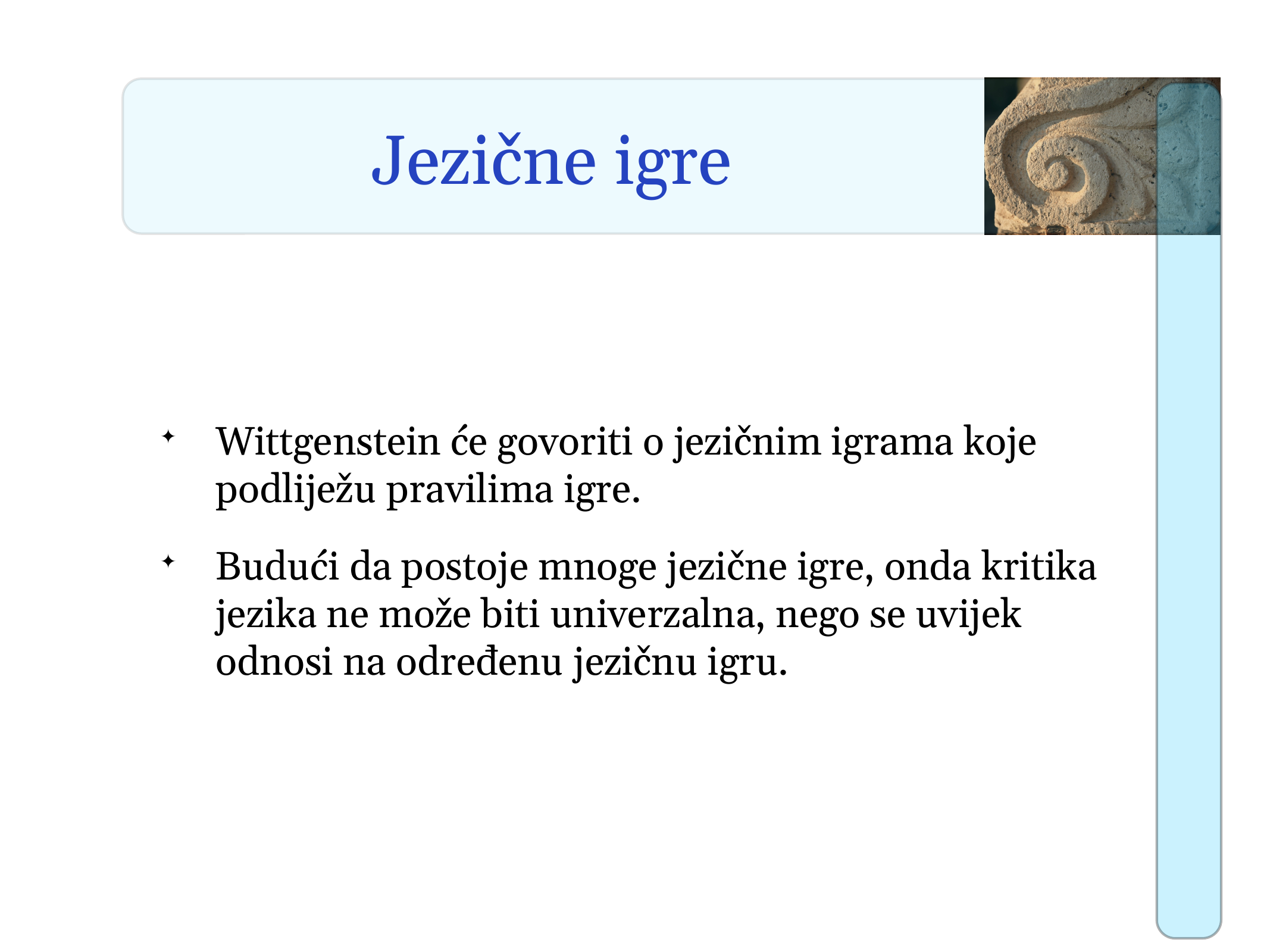

# Jezične igre
Wittgenstein će govoriti o jezičnim igrama koje podliježu pravilima igre.
Budući da postoje mnoge jezične igre, onda kritika jezika ne može biti univerzalna, nego se uvijek odnosi na određenu jezičnu igru.